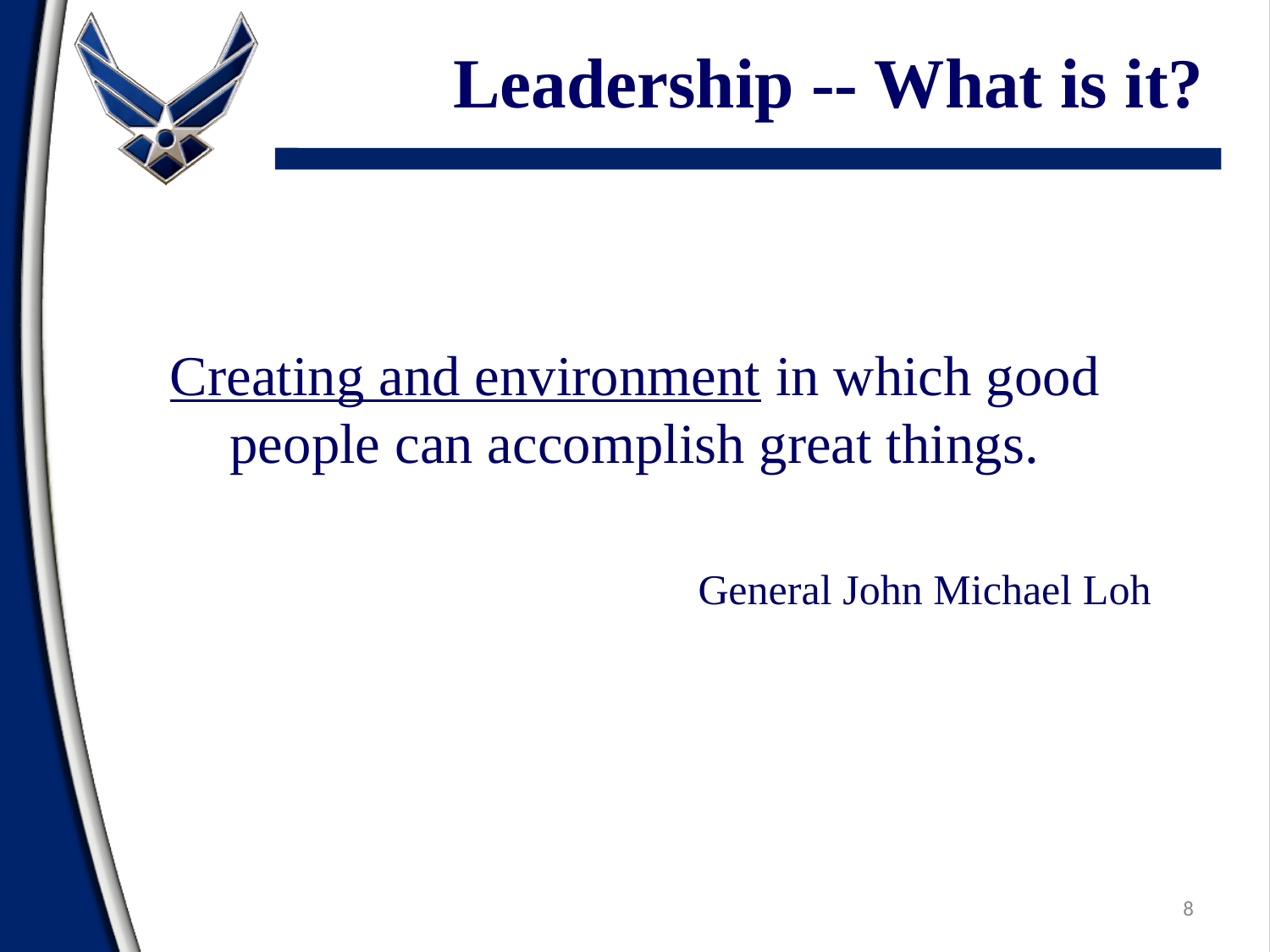

# Leadership -- What is it?
Creating and environment in which good people can accomplish great things.

                        General John Michael Loh
8